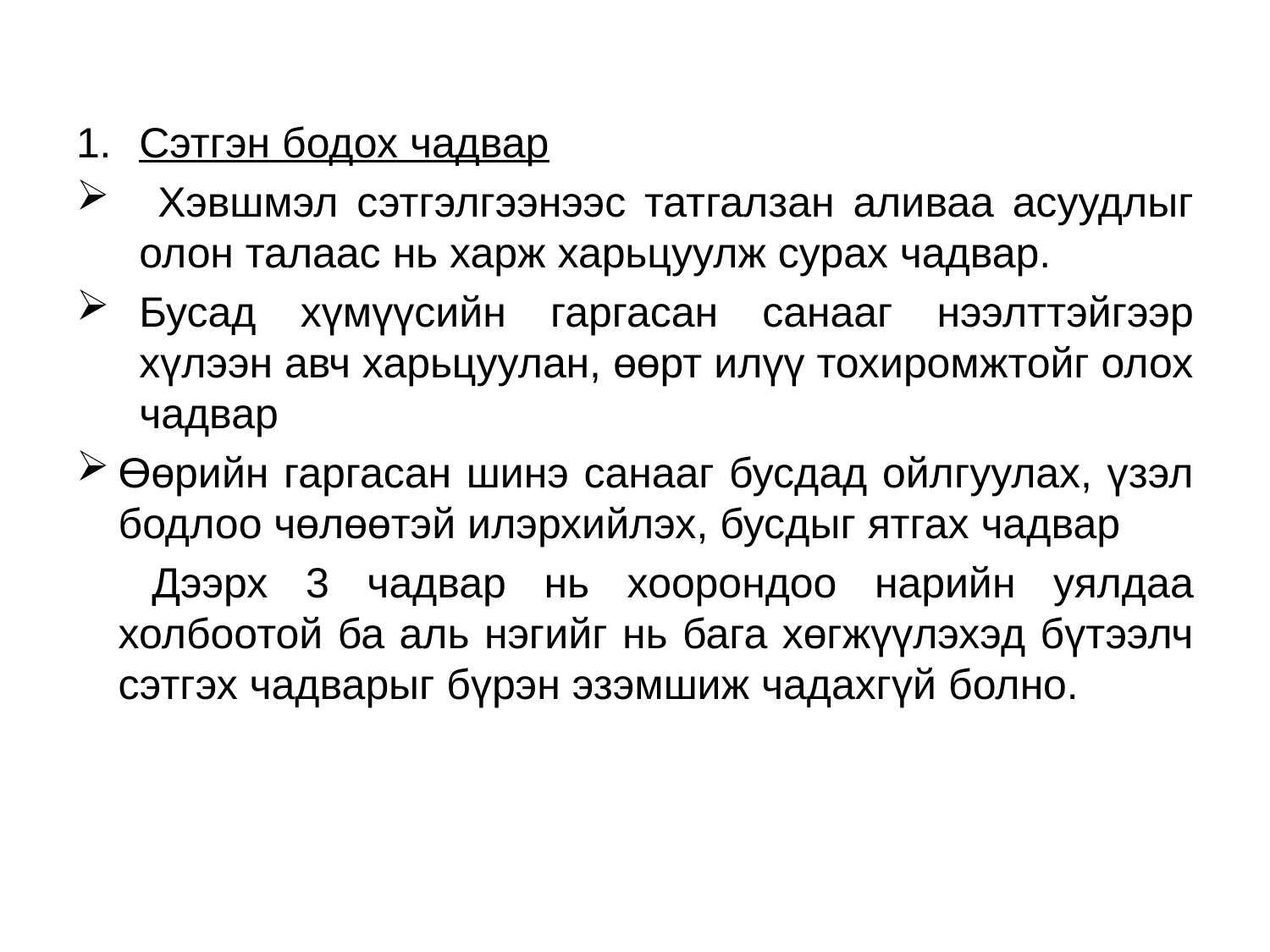

Сэтгэн бодох чадвар
 Хэвшмэл сэтгэлгээнээс татгалзан аливаа асуудлыг олон талаас нь харж харьцуулж сурах чадвар.
Бусад хүмүүсийн гаргасан санааг нээлттэйгээр хүлээн авч харьцуулан, өөрт илүү тохиромжтойг олох чадвар
Өөрийн гаргасан шинэ санааг бусдад ойлгуулах, үзэл бодлоо чөлөөтэй илэрхийлэх, бусдыг ятгах чадвар
  Дээрх 3 чадвар нь хоорондоо нарийн уялдаа холбоотой ба аль нэгийг нь бага хөгжүүлэхэд бүтээлч сэтгэх чадварыг бүрэн эзэмшиж чадахгүй болно.